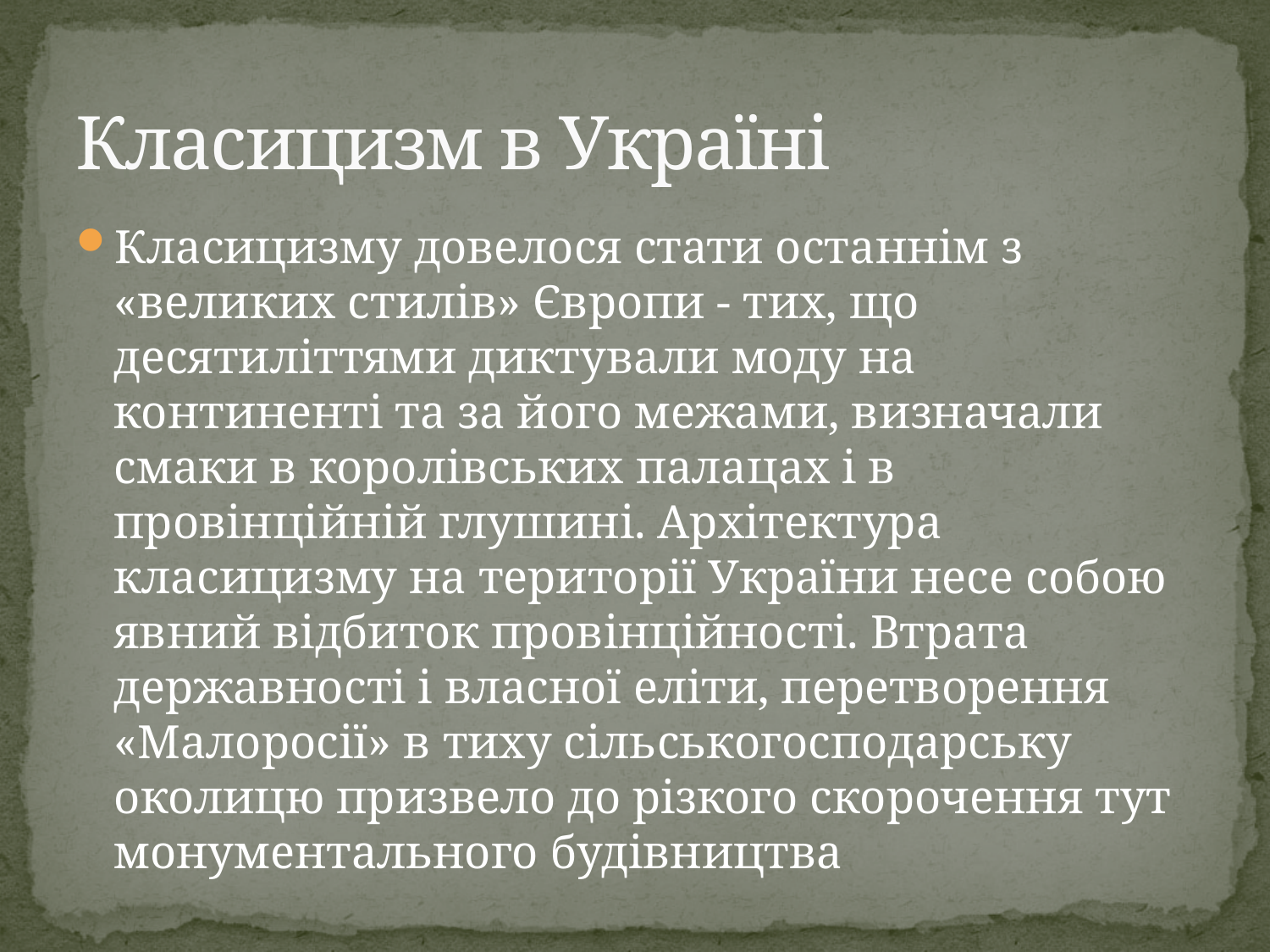

# Класицизм в Україні
Класицизму довелося стати останнім з «великих стилів» Європи - тих, що десятиліттями диктували моду на континенті та за його межами, визначали смаки в королівських палацах і в провінційній глушині. Архітектура класицизму на території України несе собою явний відбиток провінційності. Втрата державності і власної еліти, перетворення «Малоросії» в тиху сільськогосподарську околицю призвело до різкого скорочення тут монументального будівництва